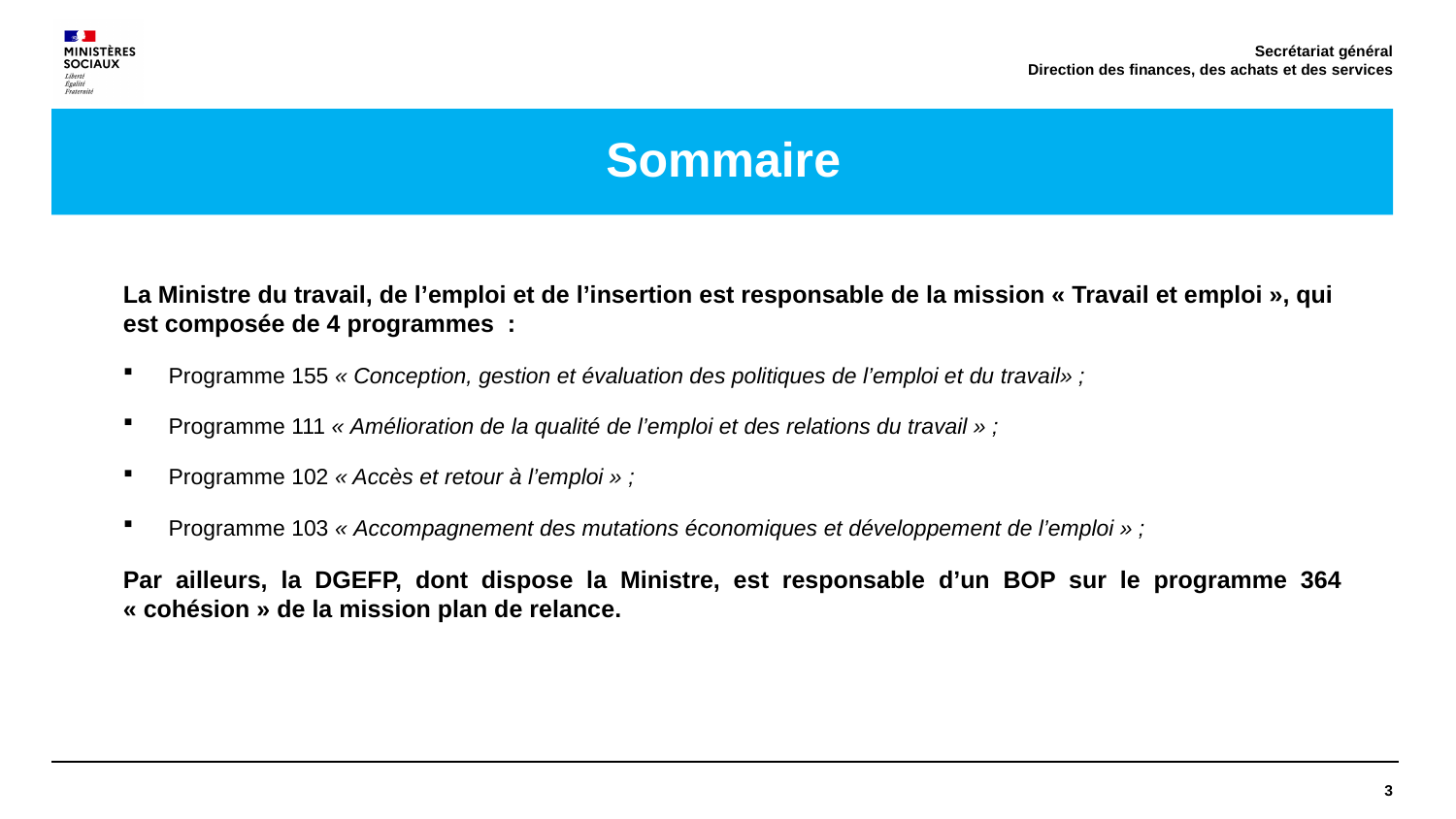

Secrétariat général
Direction des finances, des achats et des services
# Sommaire

La Ministre du travail, de l’emploi et de l’insertion est responsable de la mission « Travail et emploi », qui est composée de 4 programmes  :
Programme 155 « Conception, gestion et évaluation des politiques de l’emploi et du travail» ;
Programme 111 « Amélioration de la qualité de l’emploi et des relations du travail » ;
Programme 102 « Accès et retour à l’emploi » ;
Programme 103 « Accompagnement des mutations économiques et développement de l’emploi » ;
Par ailleurs, la DGEFP, dont dispose la Ministre, est responsable d’un BOP sur le programme 364 « cohésion » de la mission plan de relance.

3